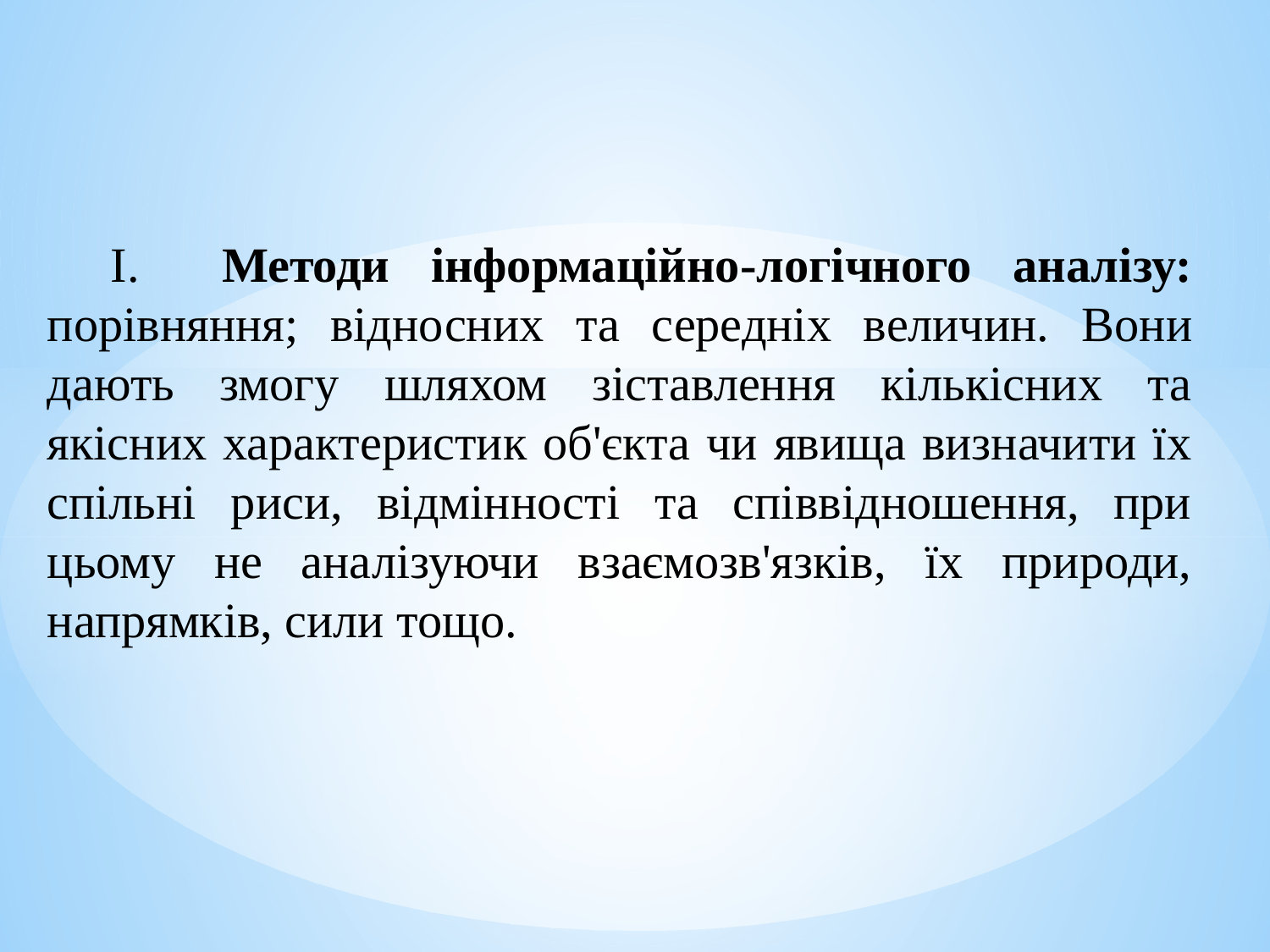

I.  Методи інформаційно-логічного аналізу: порівняння; відносних та середніх величин. Вони дають змогу шляхом зіставлення кількісних та якісних характеристик об'єкта чи явища визначити їх спільні риси, відмінності та співвідношення, при цьому не аналізуючи взаємозв'язків, їх природи, напрямків, сили тощо.